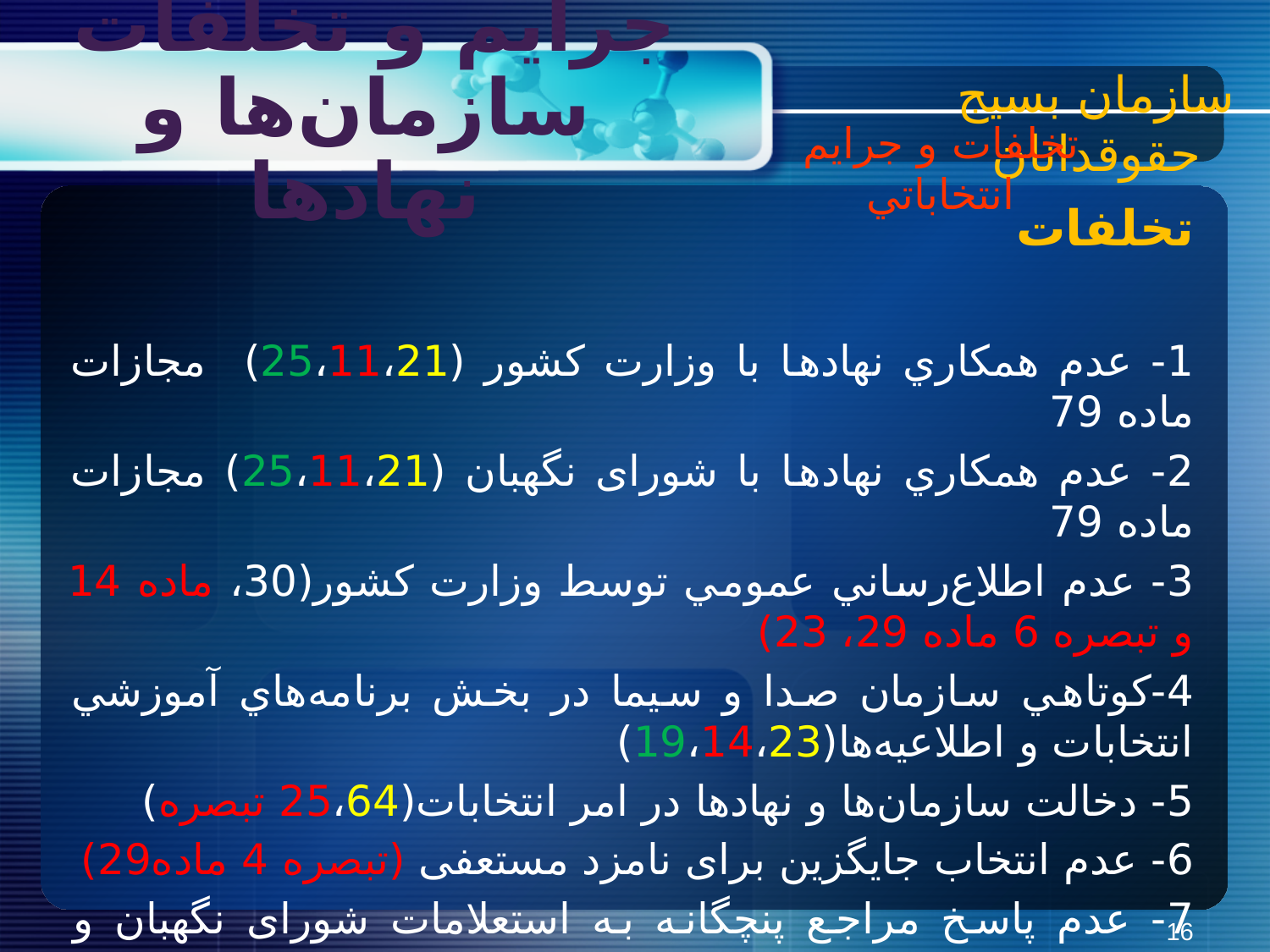

سازمان بسیج حقوقدانان
 جرايم و تخلفات سازمان‌ها و نهادها
تخلفات و جرايم انتخاباتي
تخلفات

1- عدم همكاري نهادها با وزارت كشور (25،11،21)  مجازات ماده 79
2- عدم همكاري ­نهادها با شورای نگهبان (25،11،21) مجازات ماده 79
3- عدم اطلاع‌رساني عمومي توسط وزارت کشور(30، ماده 14 و تبصره 6 ماده 29، 23)
4-کوتاهي سازمان صدا و سيما در بخش برنامه‌هاي آموزشي انتخابات و اطلاعيه‌ها(19،14،23)
5- دخالت سازمان‌ها و نهادها در امر انتخابات(25،64 تبصره)
6- عدم انتخاب جایگزین برای نامزد مستعفی (تبصره 4 ماده29)
7- عدم پاسخ مراجع پنچگانه به استعلامات شورای نگهبان و وزارت کشور (ماده

16